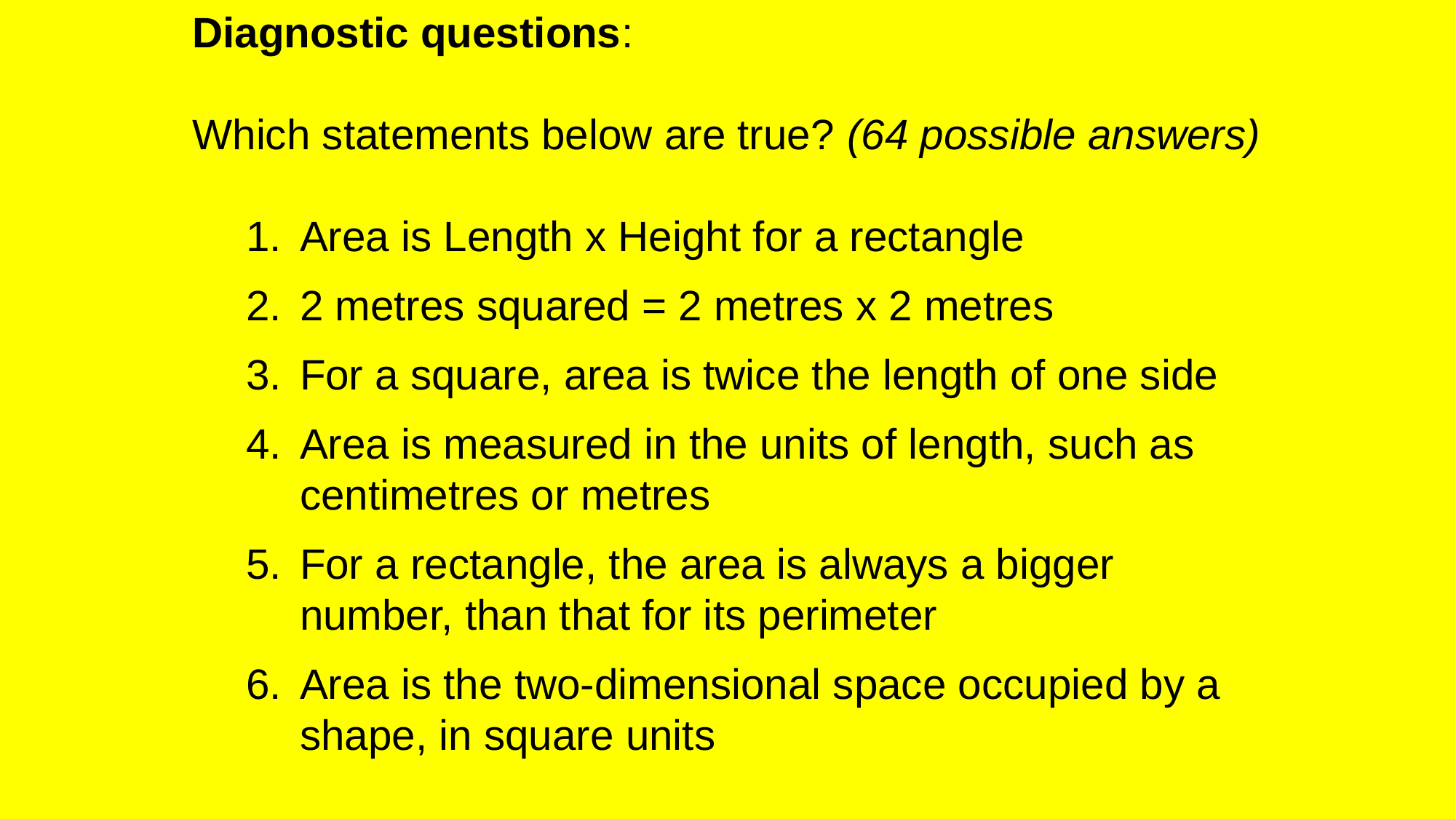

Diagnostic questions:

Which statements below are true? (64 possible answers)

Area is Length x Height for a rectangle
2 metres squared = 2 metres x 2 metres
For a square, area is twice the length of one side
Area is measured in the units of length, such as centimetres or metres
For a rectangle, the area is always a bigger number, than that for its perimeter
Area is the two-dimensional space occupied by a shape, in square units